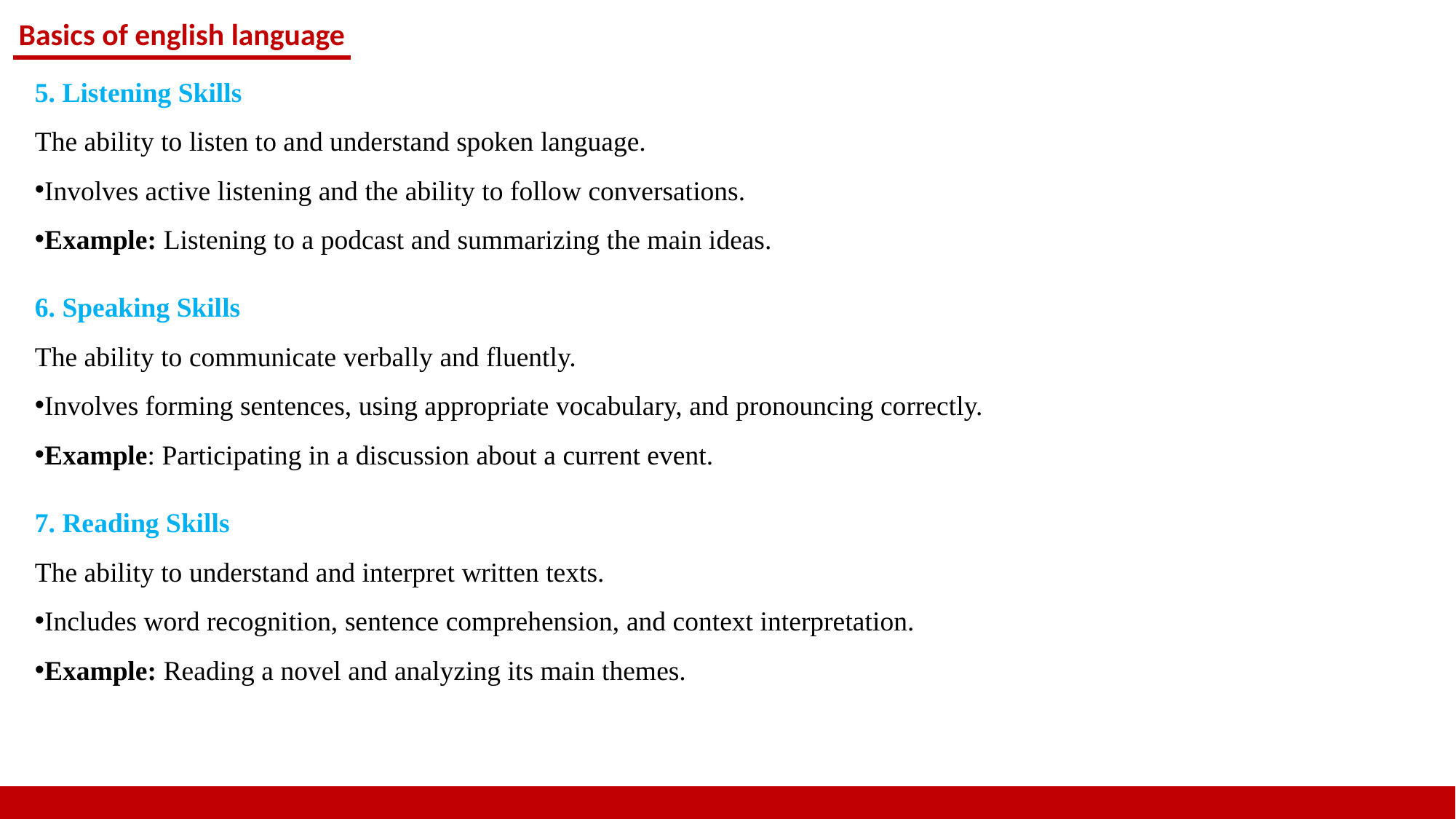

Basics of english language
5. Listening Skills
The ability to listen to and understand spoken language.
Involves active listening and the ability to follow conversations.
Example: Listening to a podcast and summarizing the main ideas.
6. Speaking Skills
The ability to communicate verbally and fluently.
Involves forming sentences, using appropriate vocabulary, and pronouncing correctly.
Example: Participating in a discussion about a current event.
7. Reading Skills
The ability to understand and interpret written texts.
Includes word recognition, sentence comprehension, and context interpretation.
Example: Reading a novel and analyzing its main themes.